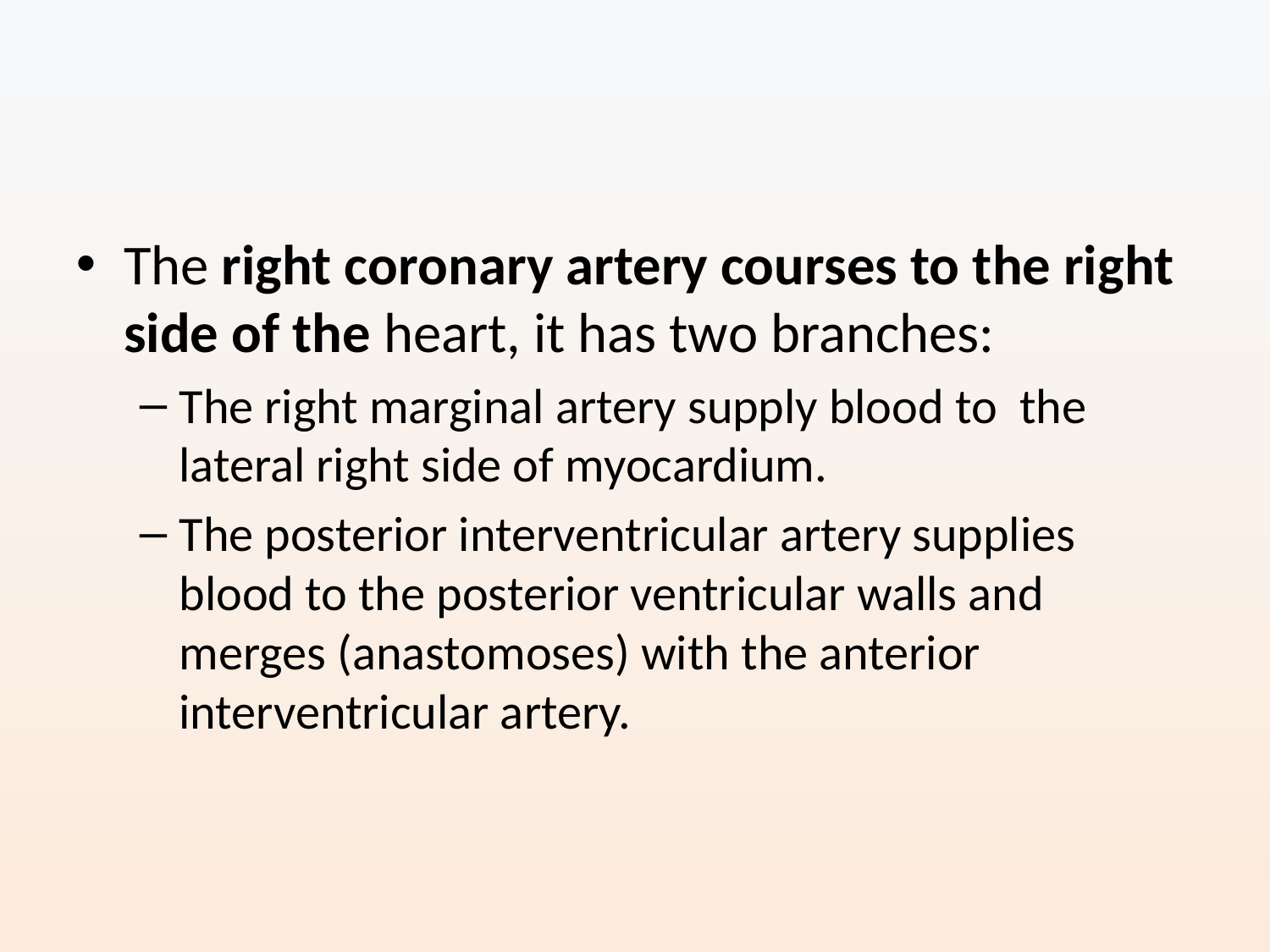

# The right coronary artery courses to the right side of the heart, it has two branches:
The right marginal artery supply blood to  the lateral right side of myocardium.
The posterior interventricular artery supplies blood to the posterior ventricular walls and merges (anastomoses) with the anterior interventricular artery.